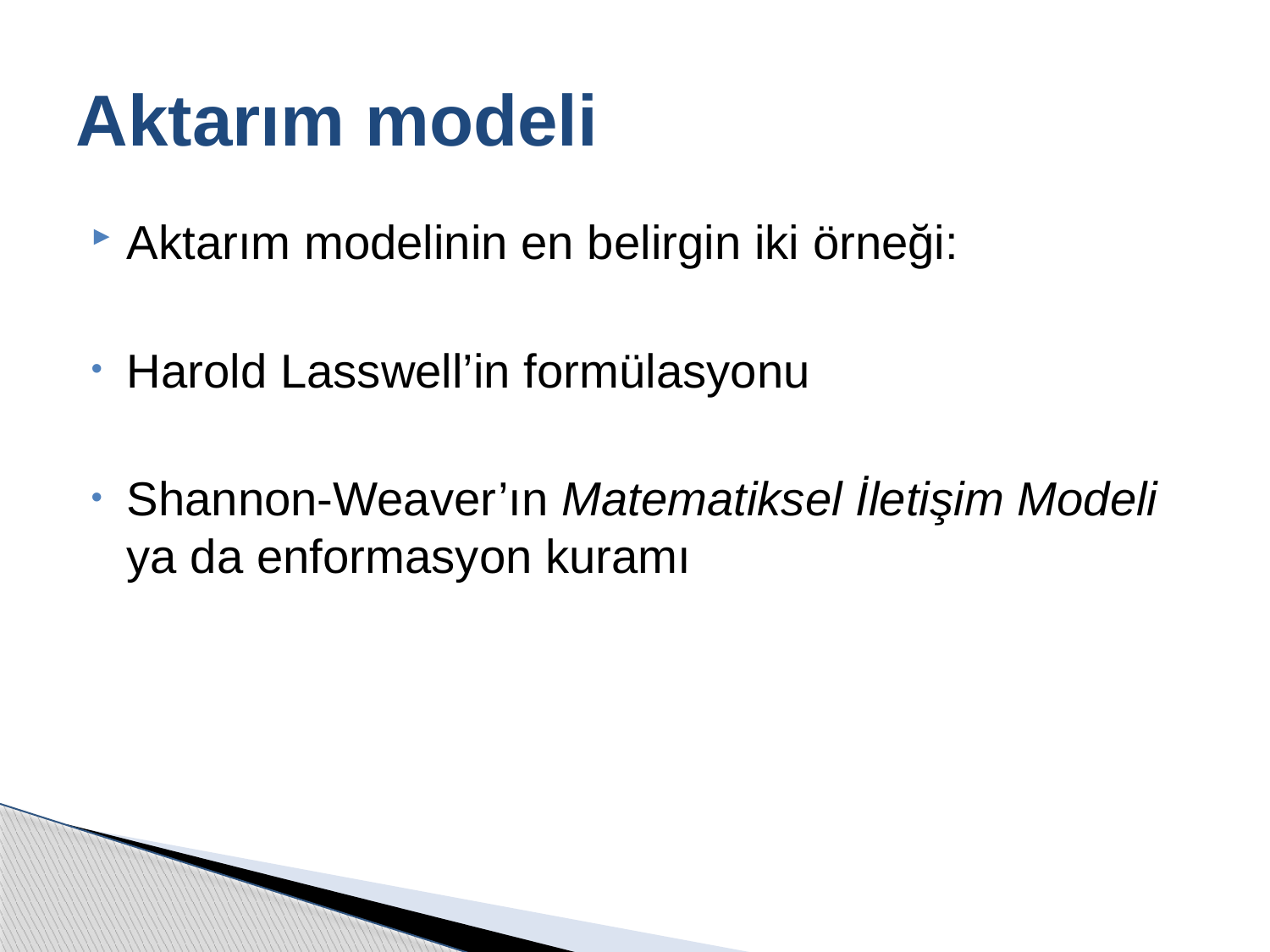

# Aktarım modeli
Aktarım modelinin en belirgin iki örneği:

Harold Lasswell’in formülasyonu

Shannon-Weaver’ın Matematiksel İletişim Modeli ya da enformasyon kuramı